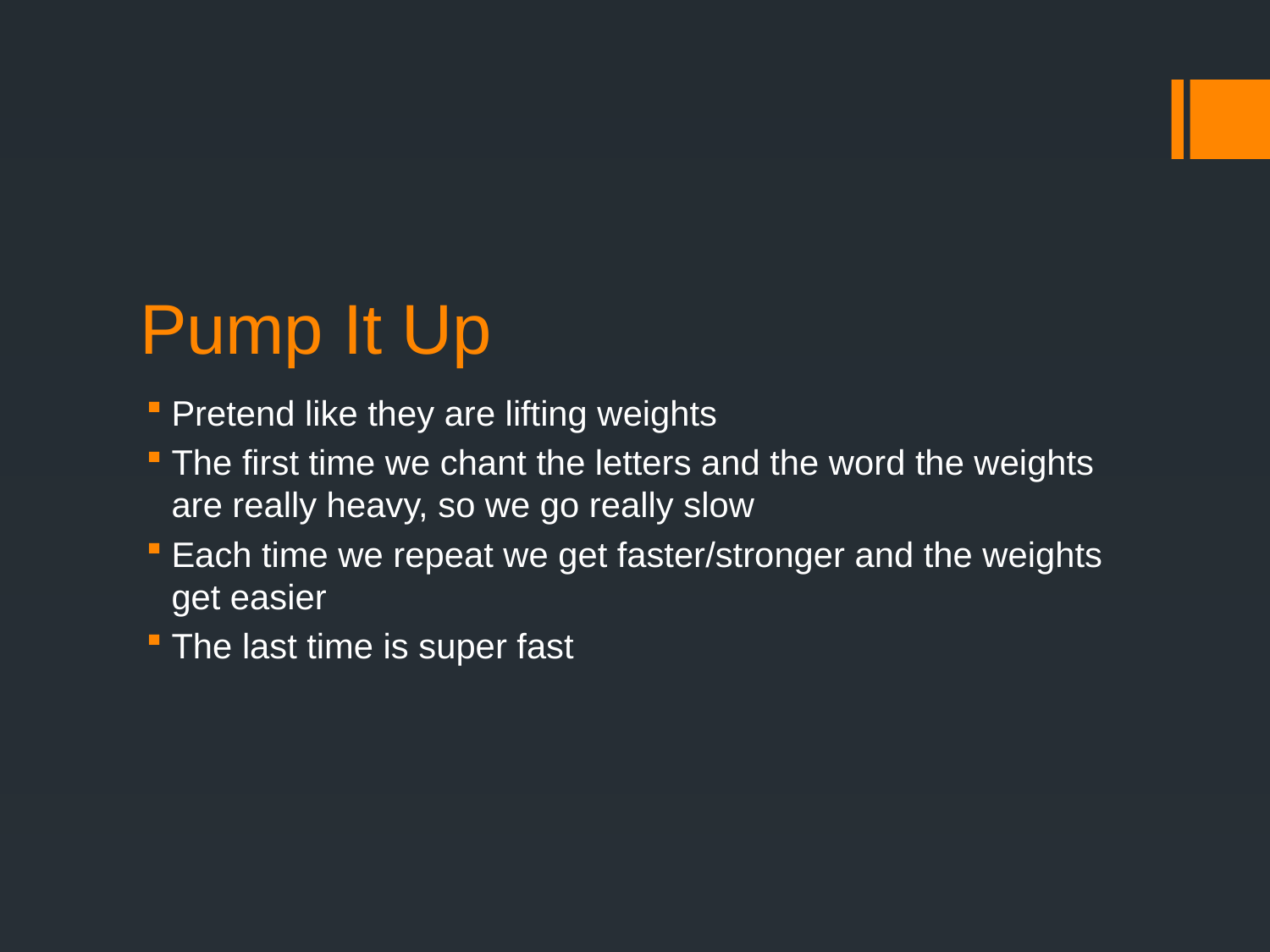

# Pump It Up
Pretend like they are lifting weights
The first time we chant the letters and the word the weights are really heavy, so we go really slow
Each time we repeat we get faster/stronger and the weights get easier
The last time is super fast